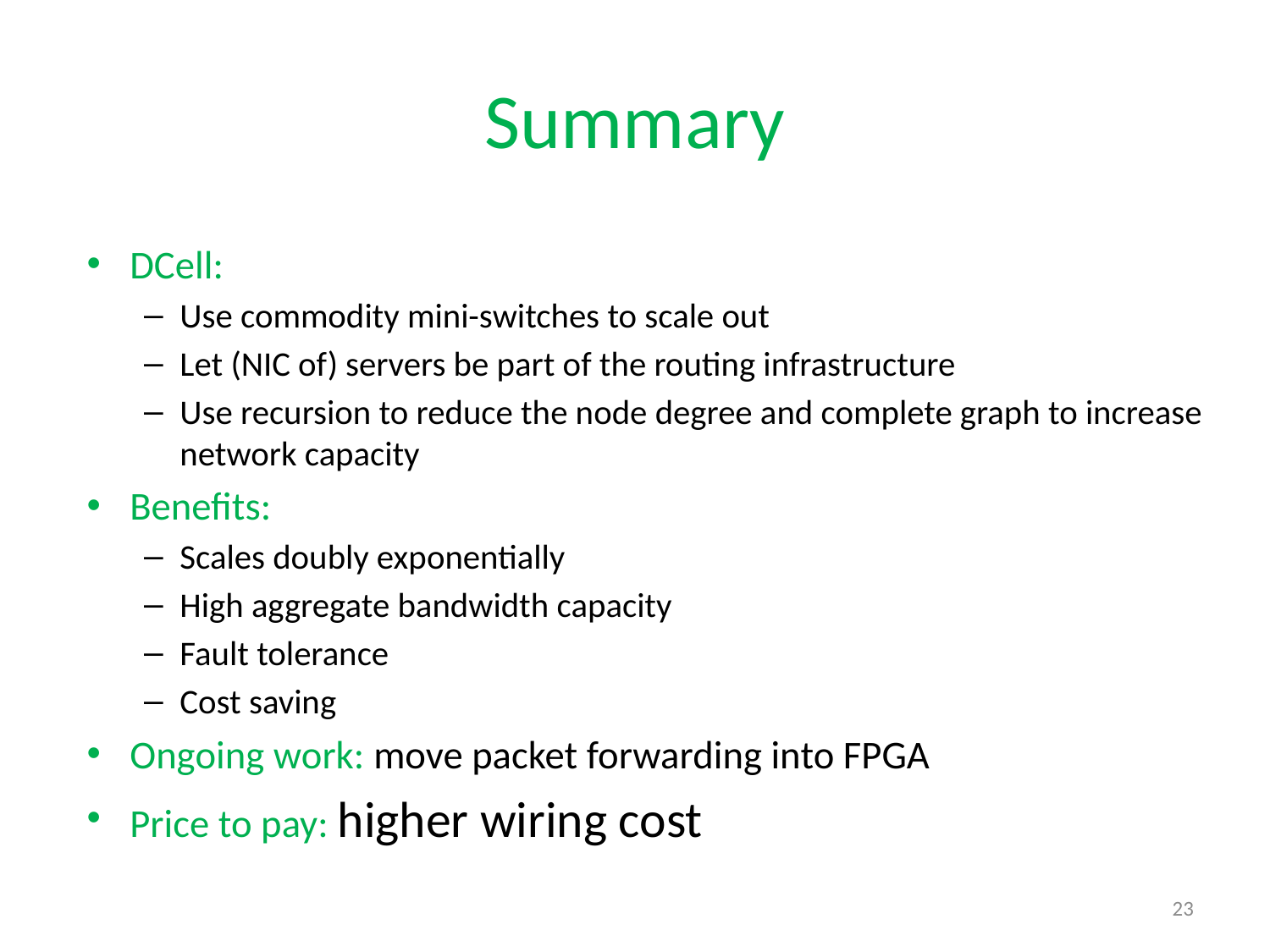

# Summary
DCell:
Use commodity mini-switches to scale out
Let (NIC of) servers be part of the routing infrastructure
Use recursion to reduce the node degree and complete graph to increase network capacity
Benefits:
Scales doubly exponentially
High aggregate bandwidth capacity
Fault tolerance
Cost saving
Ongoing work: move packet forwarding into FPGA
Price to pay: higher wiring cost

23